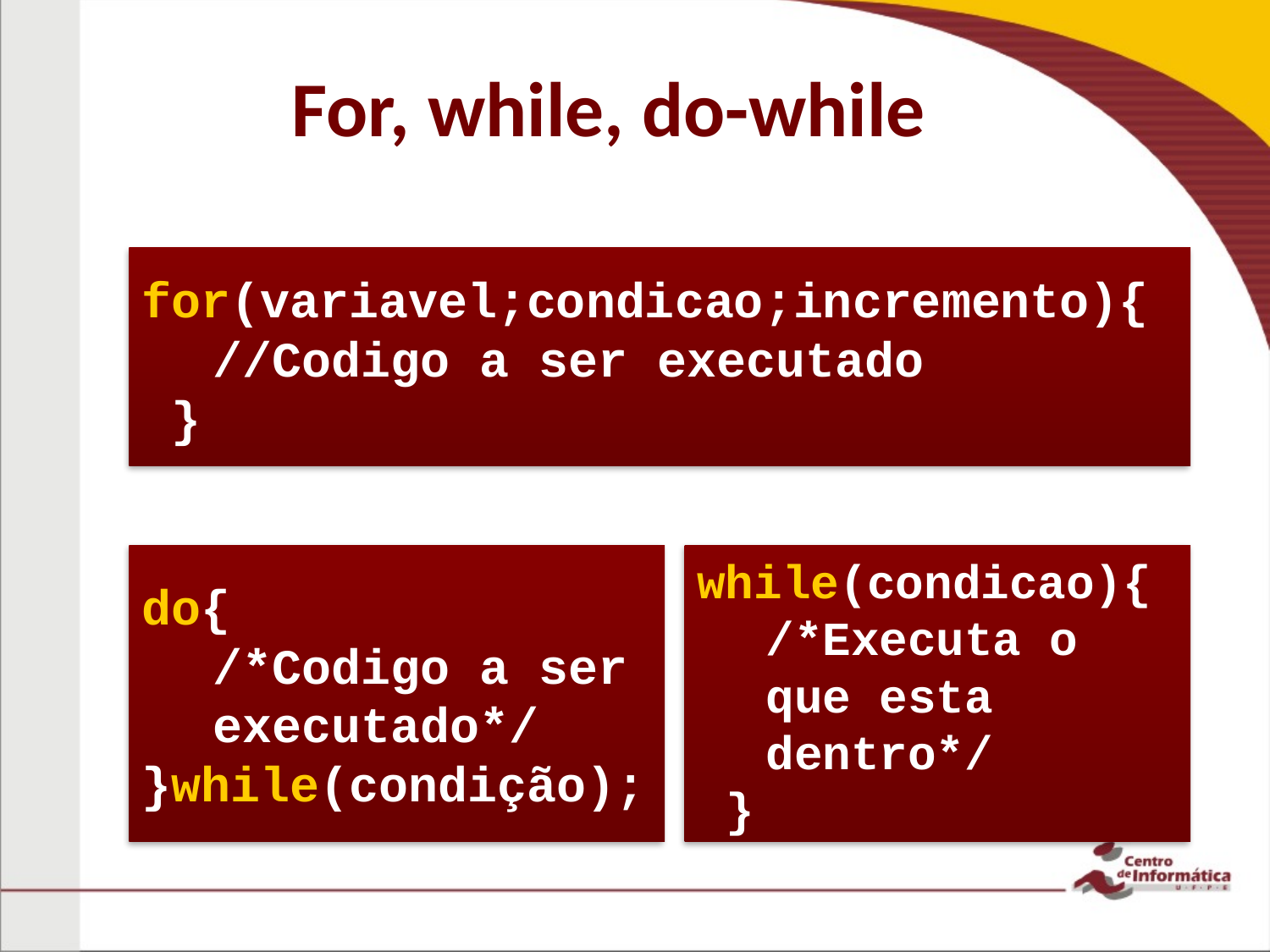

# For, while, do-while

for(variavel;condicao;incremento){
 	//Codigo a ser executado
 }
do{
	/*Codigo a ser
	executado*/
}while(condição);
while(condicao){
	/*Executa o que esta dentro*/
 }